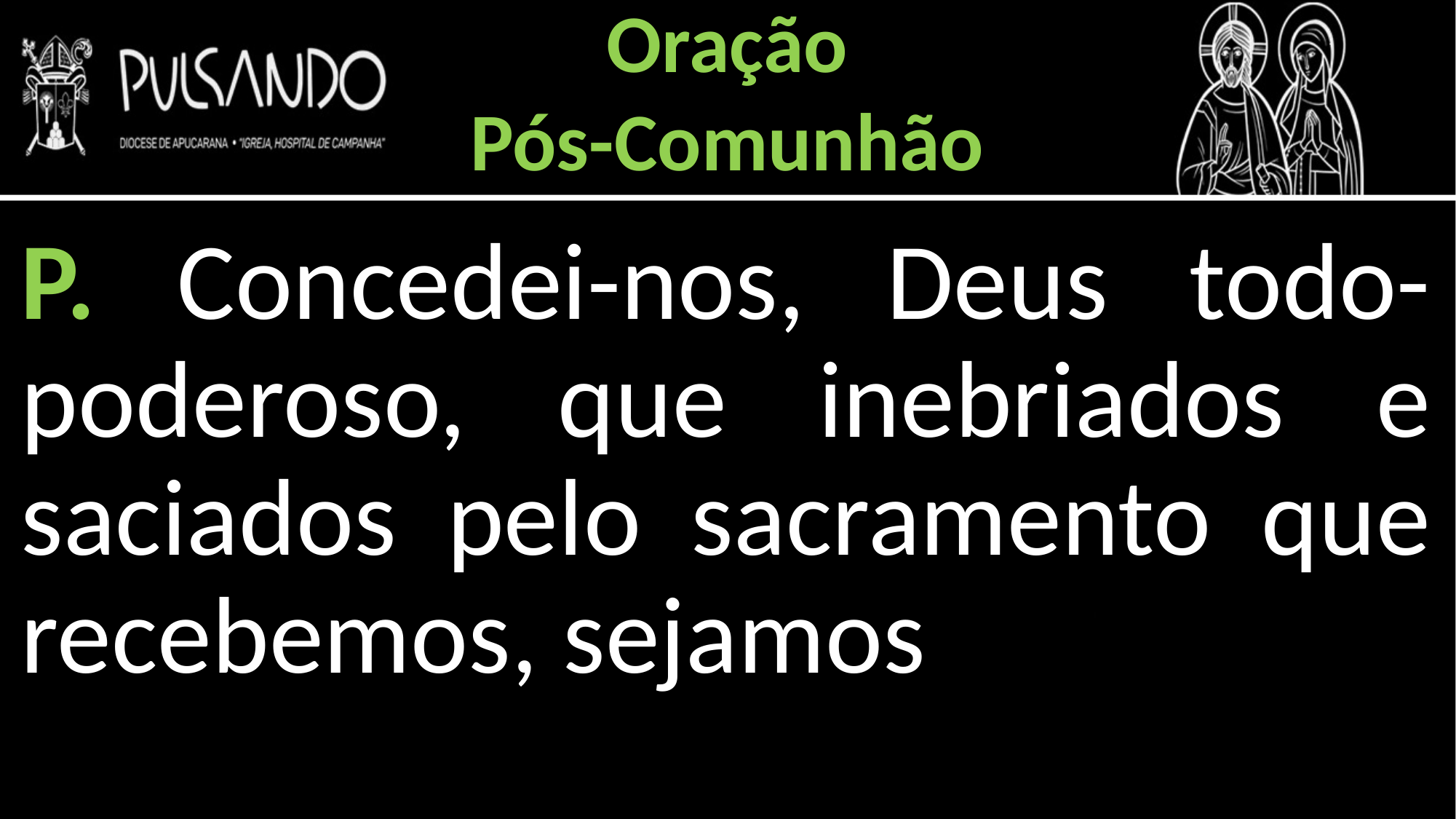

Oração
Pós-Comunhão
P. Concedei-nos, Deus todo-poderoso, que inebriados e saciados pelo sacramento que recebemos, sejamos